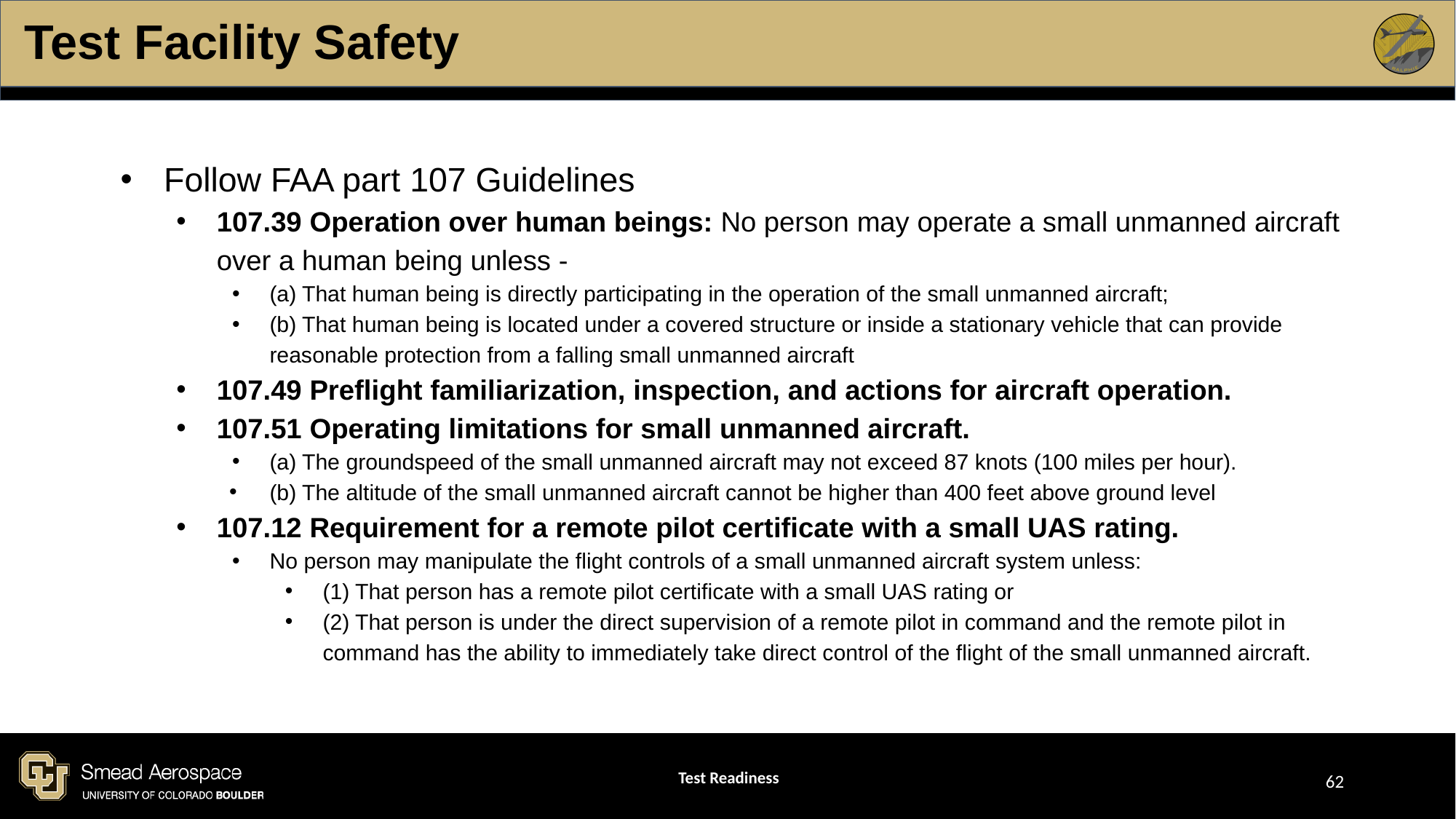

# Test Facility Safety
Follow FAA part 107 Guidelines
107.39 Operation over human beings: No person may operate a small unmanned aircraft over a human being unless -
(a) That human being is directly participating in the operation of the small unmanned aircraft;
(b) That human being is located under a covered structure or inside a stationary vehicle that can provide reasonable protection from a falling small unmanned aircraft
107.49 Preflight familiarization, inspection, and actions for aircraft operation.
107.51 Operating limitations for small unmanned aircraft.
(a) The groundspeed of the small unmanned aircraft may not exceed 87 knots (100 miles per hour).
(b) The altitude of the small unmanned aircraft cannot be higher than 400 feet above ground level
107.12 Requirement for a remote pilot certificate with a small UAS rating.
No person may manipulate the flight controls of a small unmanned aircraft system unless:
(1) That person has a remote pilot certificate with a small UAS rating or
(2) That person is under the direct supervision of a remote pilot in command and the remote pilot in command has the ability to immediately take direct control of the flight of the small unmanned aircraft.
Test Readiness
62